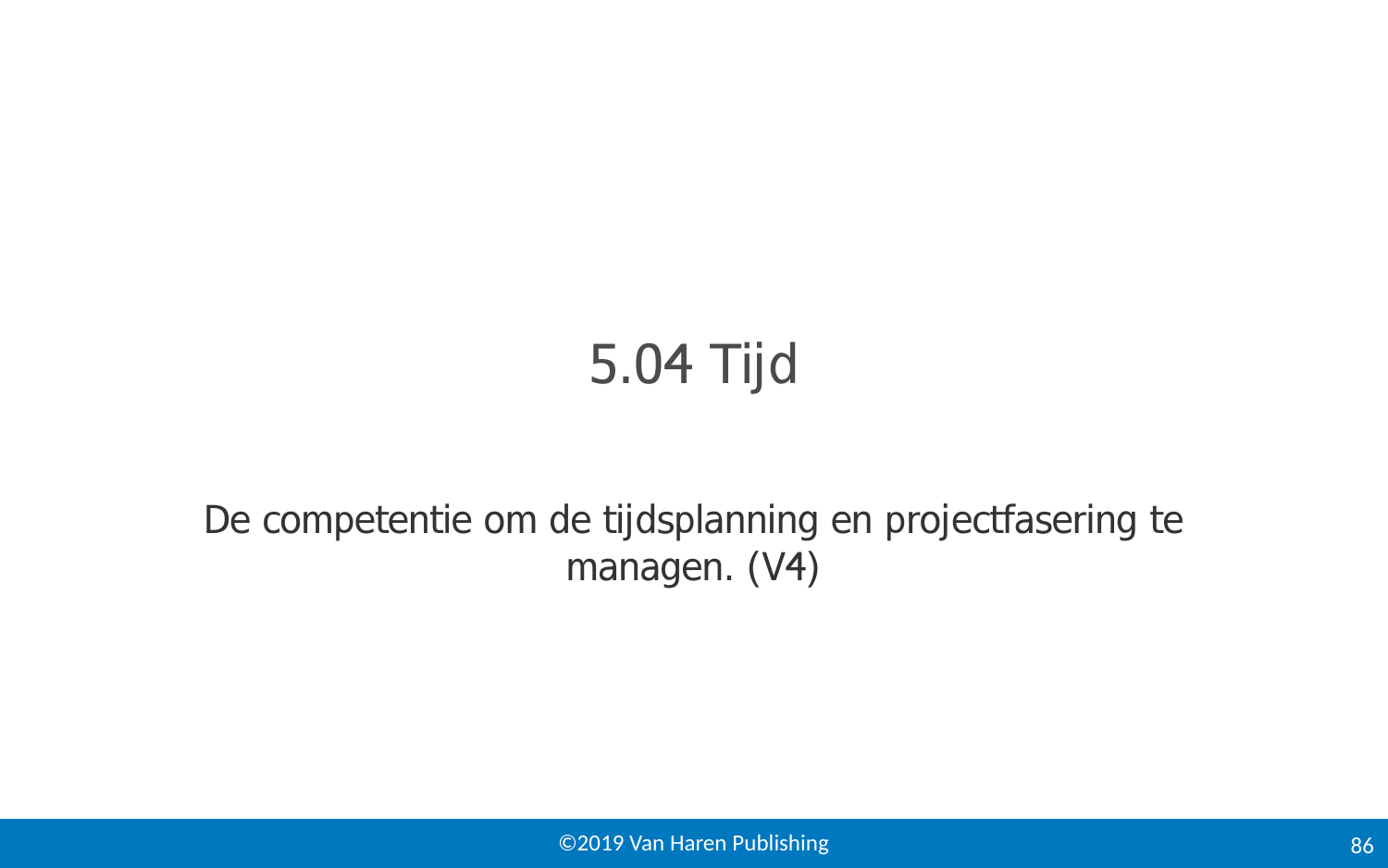

# 5.04 Tijd
De competentie om de tijdsplanning en projectfasering te managen. (V4)
86